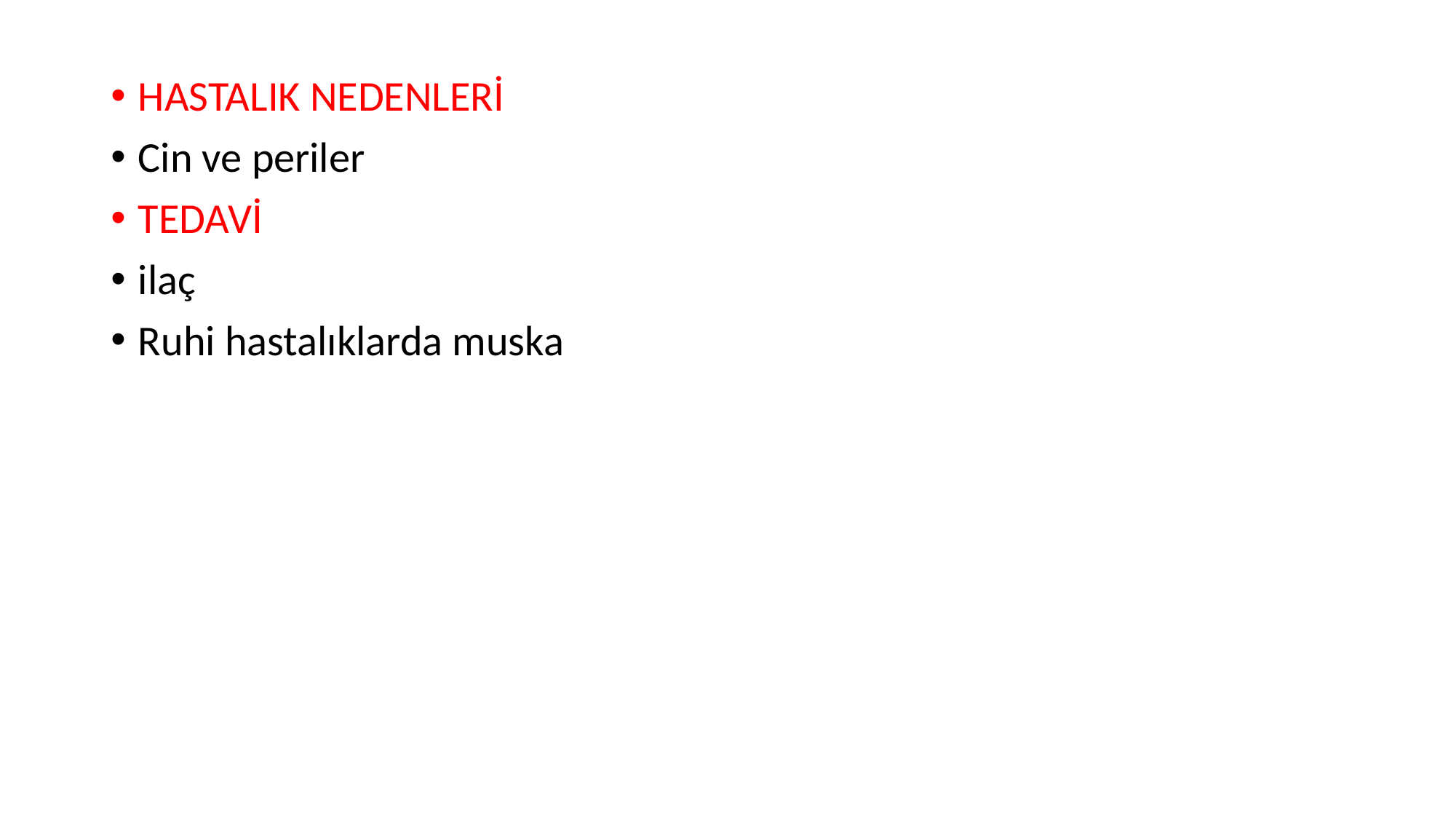

HASTALIK NEDENLERİ
Cin ve periler
TEDAVİ
ilaç
Ruhi hastalıklarda muska